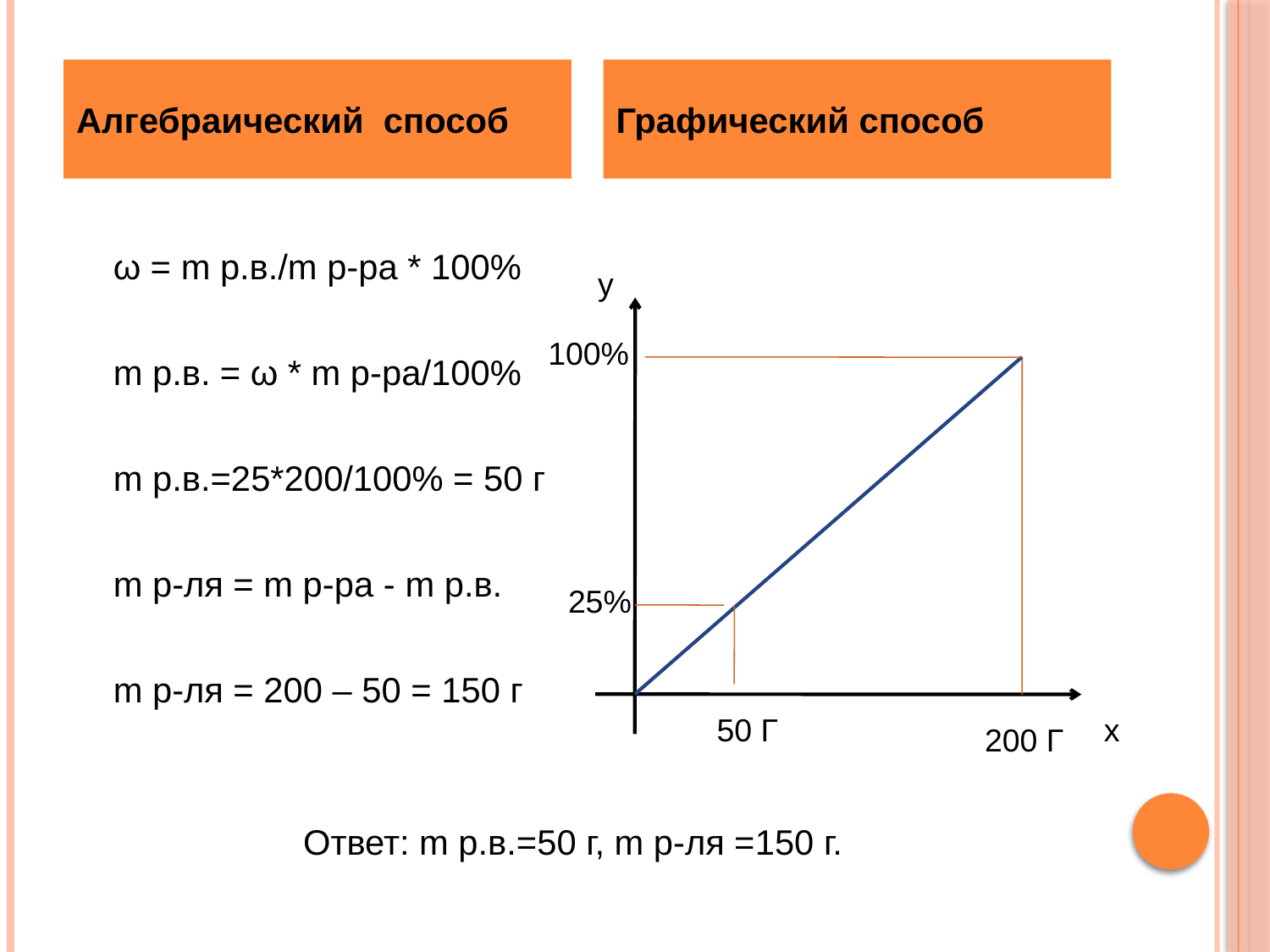

Алгебраический  способ
Графический способ
ω = m р.в./m р-ра * 100%

m р.в. = ω * m р-ра/100%

m р.в.=25*200/100% = 50 г

m р-ля = m р-ра - m р.в.

m р-ля = 200 – 50 = 150 г

у
100%
25%
50 Г
х
200 Г
Ответ: m р.в.=50 г, m р-ля =150 г.